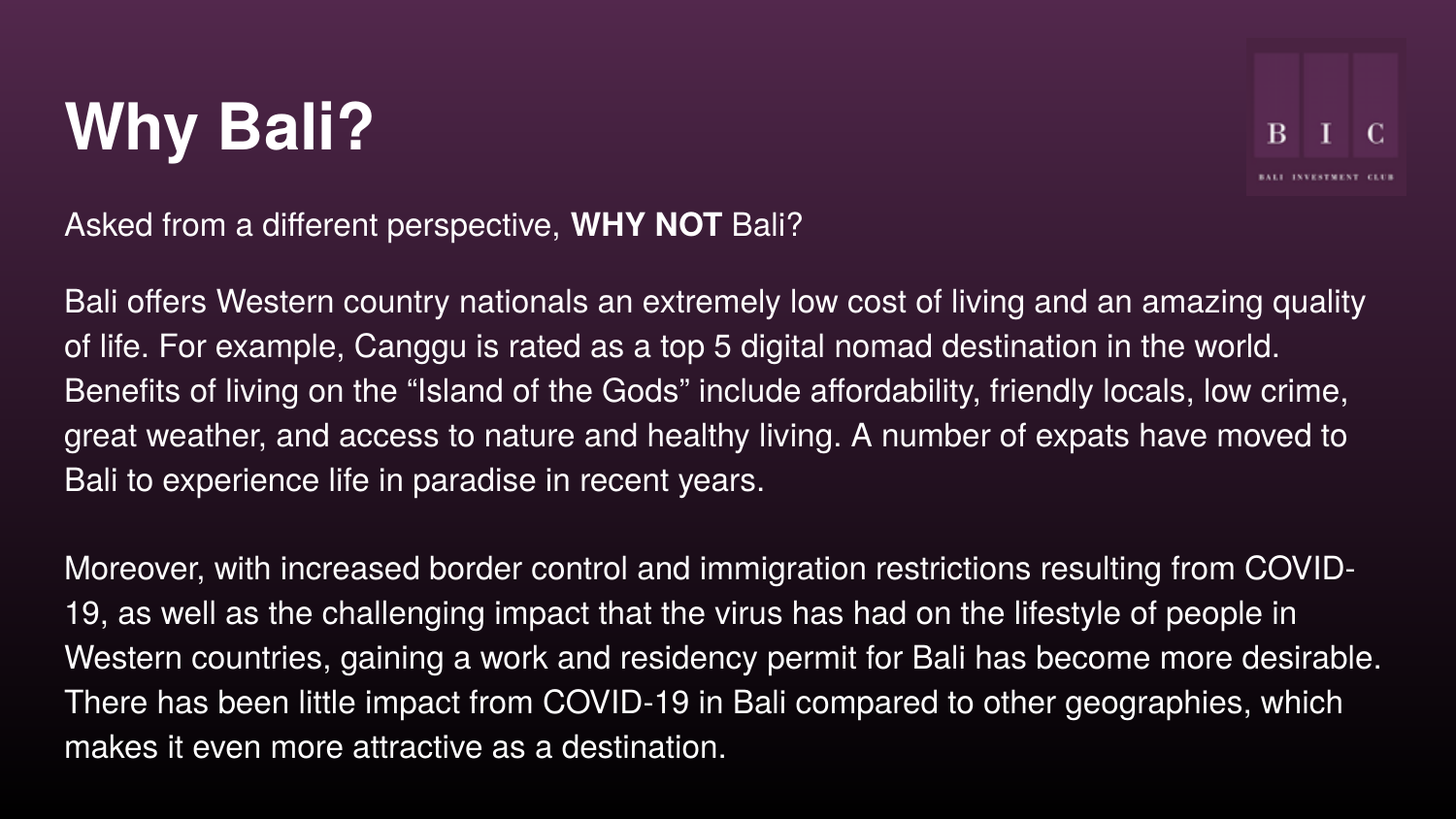

# Why Bali?
Asked from a different perspective, WHY NOT Bali?
Bali offers Western country nationals an extremely low cost of living and an amazing quality of life. For example, Canggu is rated as a top 5 digital nomad destination in the world. Benefits of living on the “Island of the Gods” include affordability, friendly locals, low crime, great weather, and access to nature and healthy living. A number of expats have moved to Bali to experience life in paradise in recent years.

Moreover, with increased border control and immigration restrictions resulting from COVID-19, as well as the challenging impact that the virus has had on the lifestyle of people in Western countries, gaining a work and residency permit for Bali has become more desirable. There has been little impact from COVID-19 in Bali compared to other geographies, which makes it even more attractive as a destination.